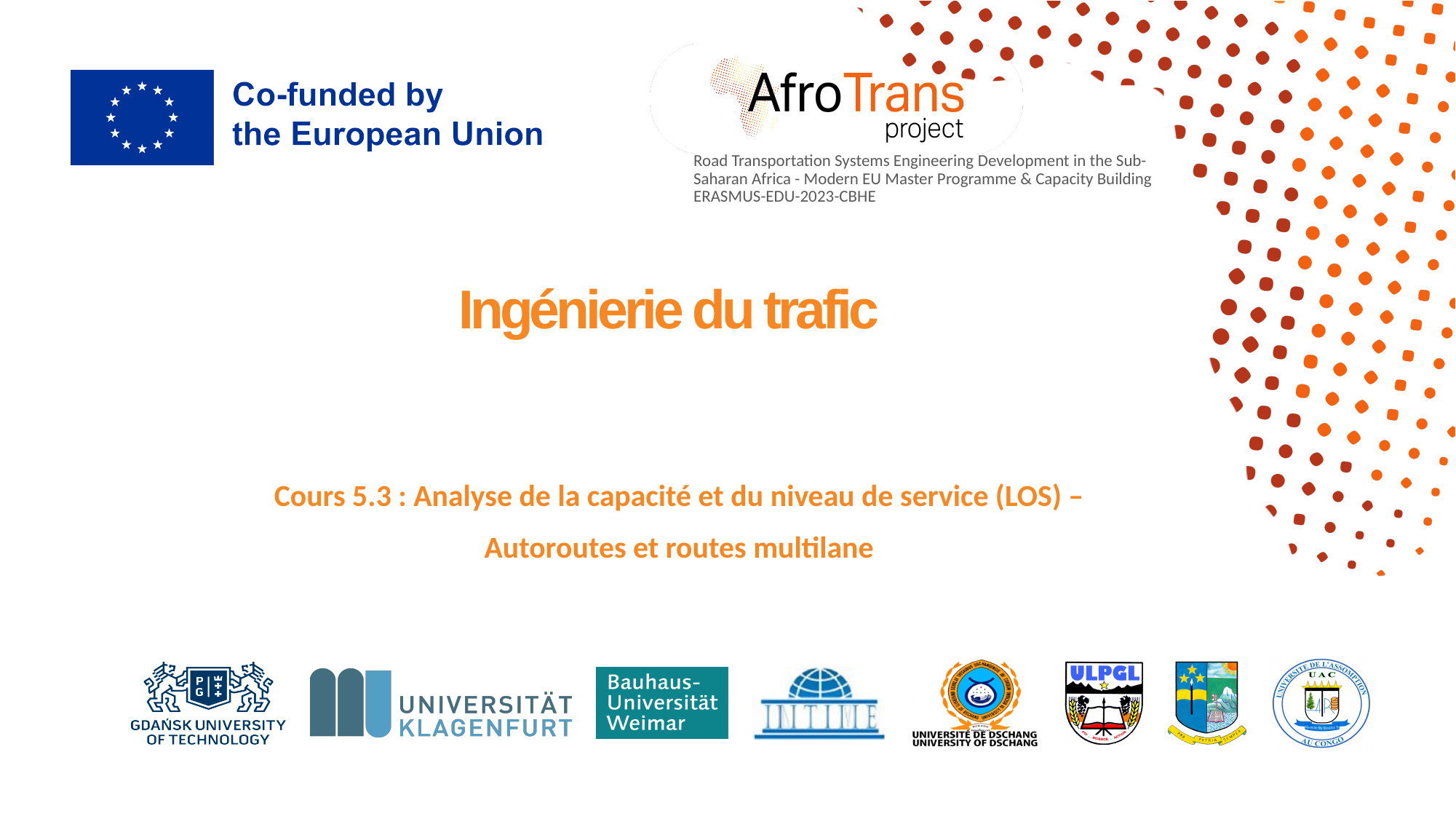

# Ingénierie du trafic
Cours 5.3 : Analyse de la capacité et du niveau de service (LOS) –
Autoroutes et routes multilane